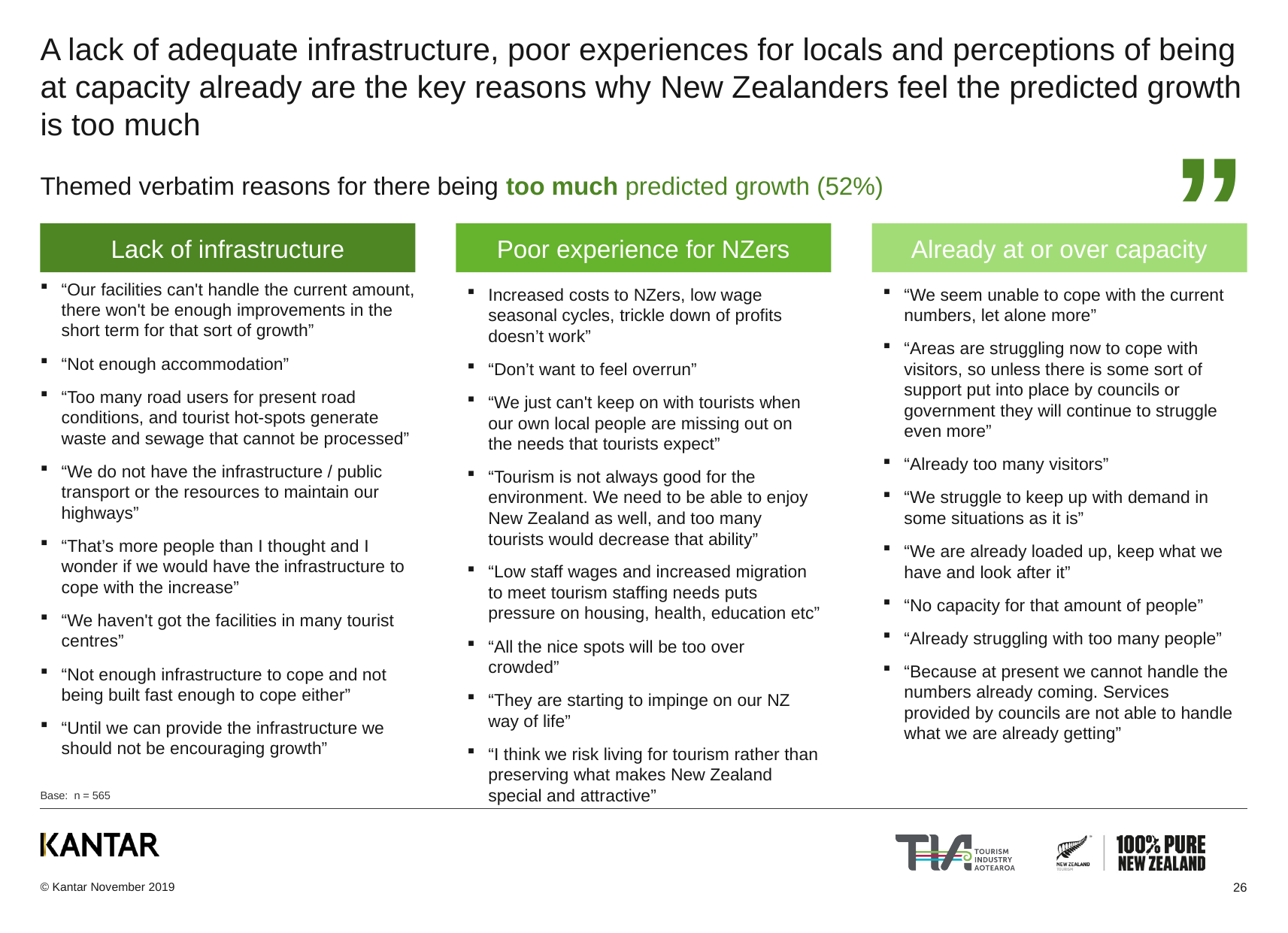

# A lack of adequate infrastructure, poor experiences for locals and perceptions of being at capacity already are the key reasons why New Zealanders feel the predicted growth is too much
”
Themed verbatim reasons for there being too much predicted growth (52%)

Already at or over capacity
Lack of infrastructure
Poor experience for NZers
Increased costs to NZers, low wage seasonal cycles, trickle down of profits doesn’t work”
“Don’t want to feel overrun”
“We just can't keep on with tourists when our own local people are missing out on the needs that tourists expect”
“Tourism is not always good for the environment. We need to be able to enjoy New Zealand as well, and too many tourists would decrease that ability”
“Low staff wages and increased migration to meet tourism staffing needs puts pressure on housing, health, education etc”
“All the nice spots will be too over crowded”
“They are starting to impinge on our NZ way of life”
“I think we risk living for tourism rather than preserving what makes New Zealand special and attractive”

“Our facilities can't handle the current amount, there won't be enough improvements in the short term for that sort of growth”
“Not enough accommodation”
“Too many road users for present road conditions, and tourist hot-spots generate waste and sewage that cannot be processed”
“We do not have the infrastructure / public transport or the resources to maintain our highways”
“That’s more people than I thought and I wonder if we would have the infrastructure to cope with the increase”
“We haven't got the facilities in many tourist centres”
“Not enough infrastructure to cope and not being built fast enough to cope either”
“Until we can provide the infrastructure we should not be encouraging growth”
“We seem unable to cope with the current numbers, let alone more”
“Areas are struggling now to cope with visitors, so unless there is some sort of support put into place by councils or government they will continue to struggle even more”
“Already too many visitors”
“We struggle to keep up with demand in some situations as it is”
“We are already loaded up, keep what we have and look after it”
“No capacity for that amount of people”
“Already struggling with too many people”
“Because at present we cannot handle the numbers already coming. Services provided by councils are not able to handle what we are already getting”

Base:  n = 565
26